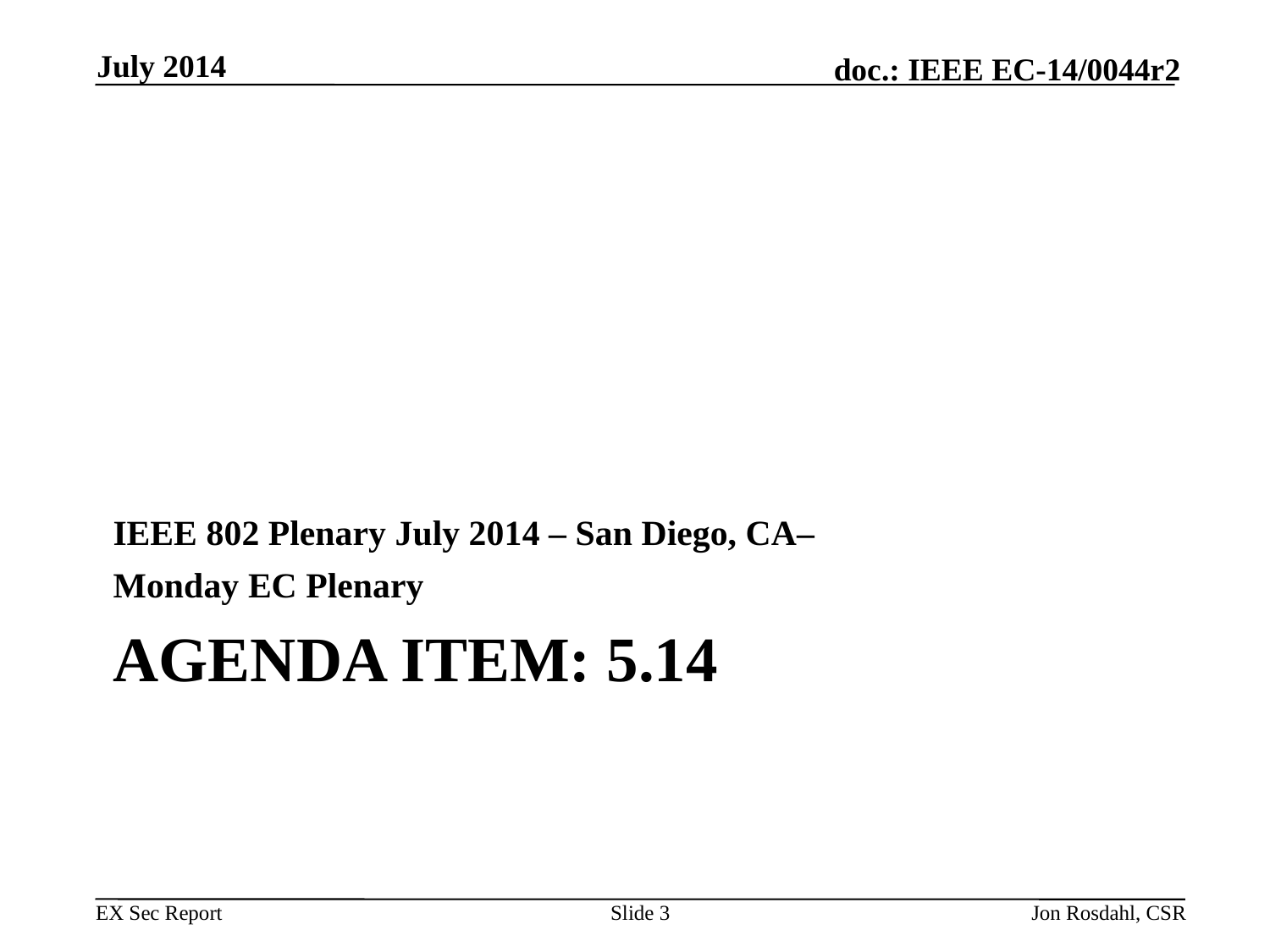

July 2014
IEEE 802 Plenary July 2014 – San Diego, CA–
Monday EC Plenary
# Agenda item: 5.14
Slide 3
Jon Rosdahl, CSR